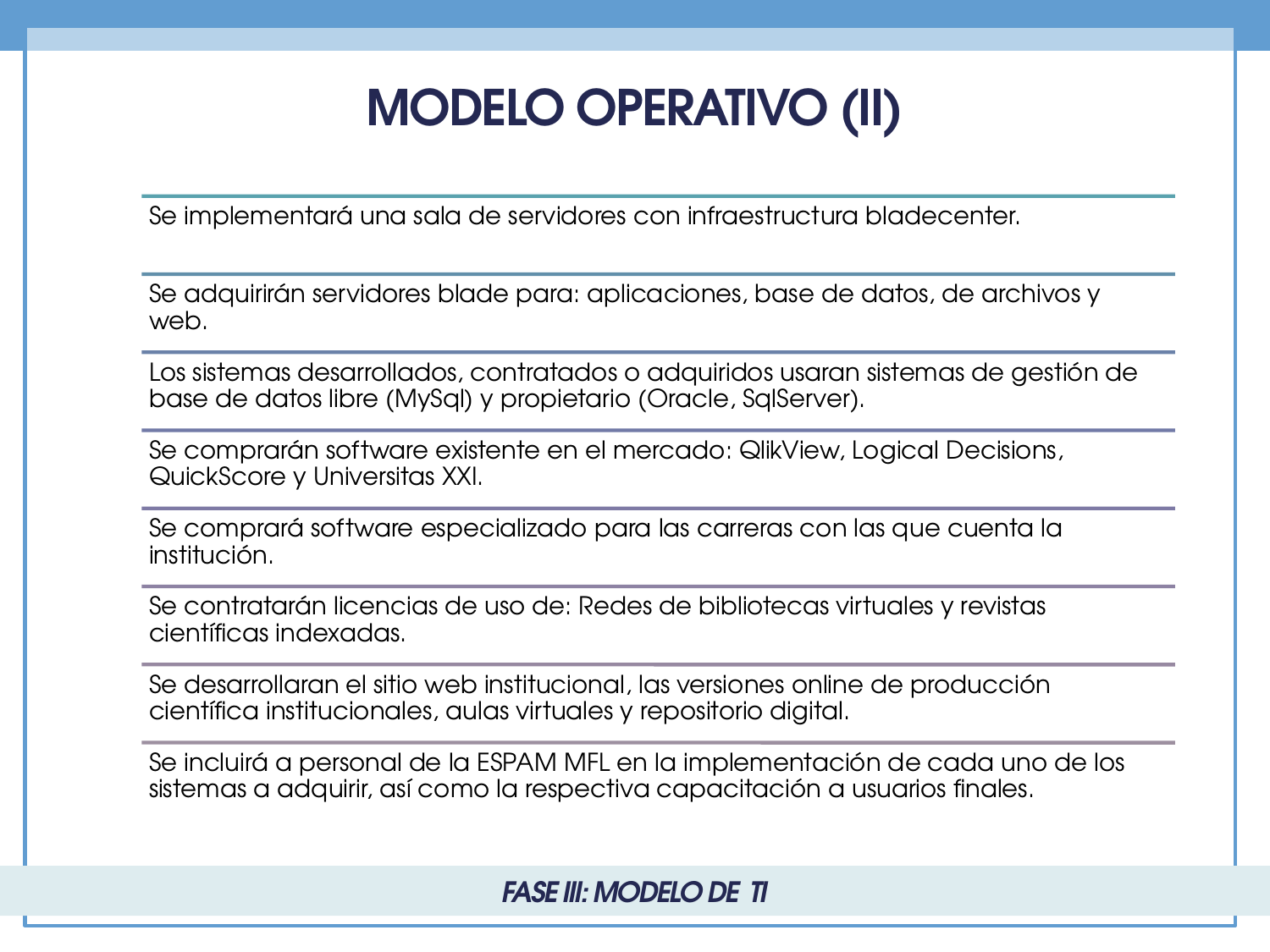

MODELO OPERATIVO (II)
Se implementará una sala de servidores con infraestructura bladecenter.
Se adquirirán servidores blade para: aplicaciones, base de datos, de archivos y  web.
Los sistemas desarrollados, contratados o adquiridos usaran sistemas de gestión de base de datos libre (MySql) y propietario (Oracle, SqlServer).
Se comprarán software existente en el mercado: QlikView, Logical Decisions, QuickScore y Universitas XXI.
Se comprará software especializado para las carreras con las que cuenta la institución.
Se contratarán licencias de uso de: Redes de bibliotecas virtuales y revistas científicas indexadas.
Se desarrollaran el sitio web institucional, las versiones online de producción científica institucionales, aulas virtuales y repositorio digital.
Se incluirá a personal de la ESPAM MFL en la implementación de cada uno de los sistemas a adquirir, así como la respectiva capacitación a usuarios finales.

FASE III: MODELO DE  TI